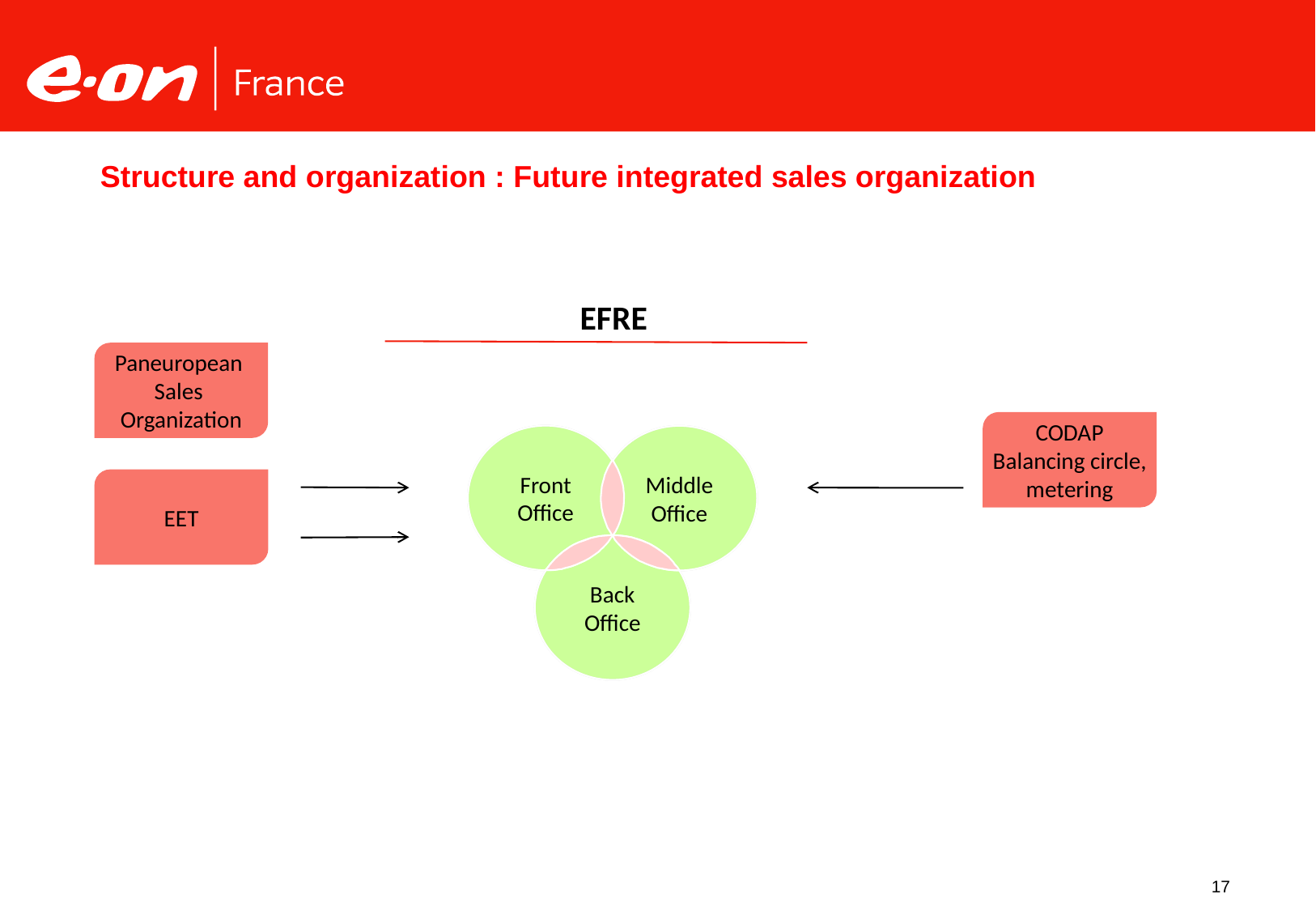

Structure and organization : Future integrated sales organization
EFRE
Paneuropean
Sales
Organization
CODAP
Balancing circle,
metering
Front Office

Middle Office

Back Office

EET
17